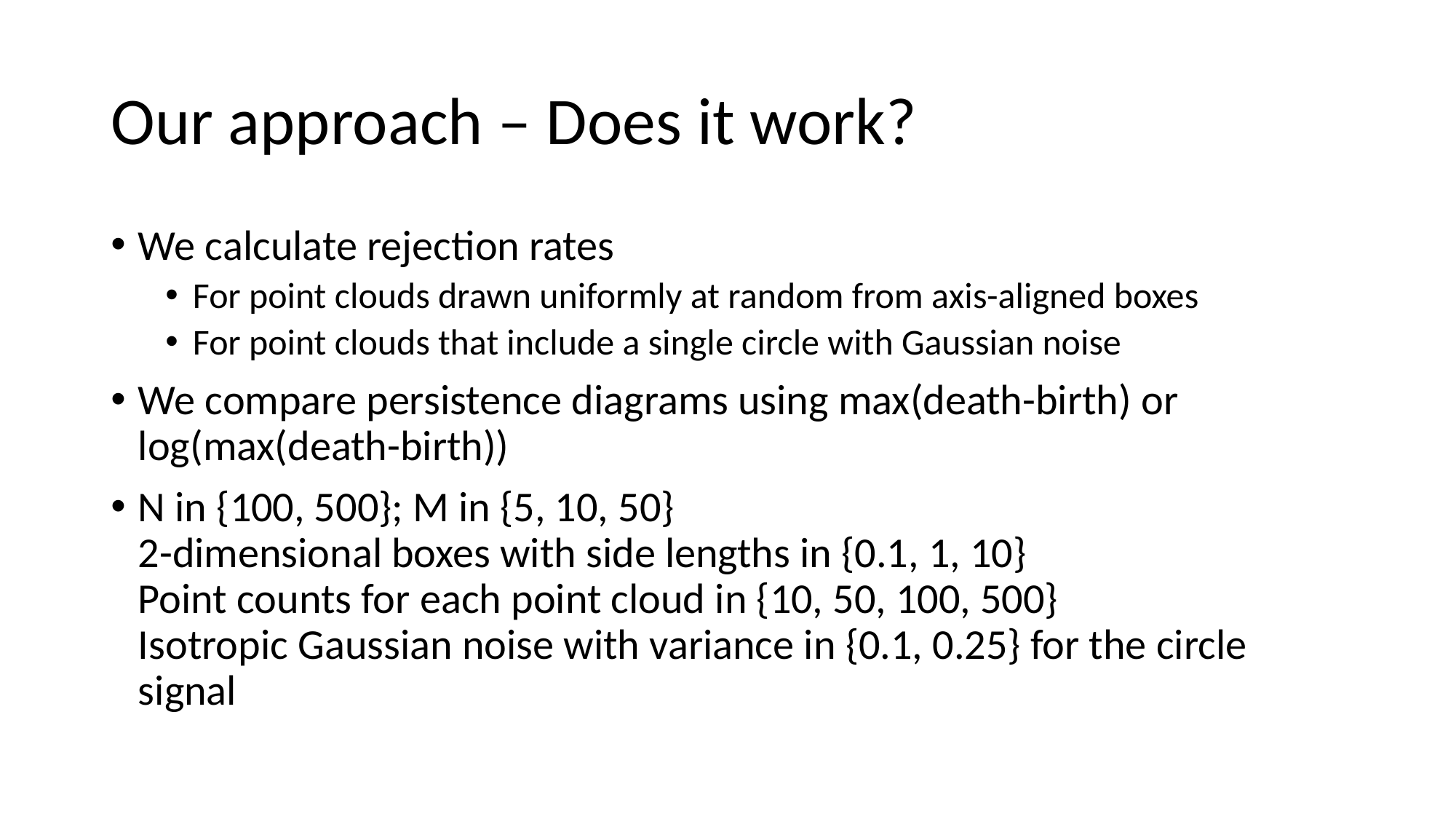

# Our approach – Does it work?
We calculate rejection rates
For point clouds drawn uniformly at random from axis-aligned boxes
For point clouds that include a single circle with Gaussian noise
We compare persistence diagrams using max(death-birth) or log(max(death-birth))
N in {100, 500}; M in {5, 10, 50}
2-dimensional boxes with side lengths in {0.1, 1, 10}
Point counts for each point cloud in {10, 50, 100, 500}
Isotropic Gaussian noise with variance in {0.1, 0.25} for the circle signal